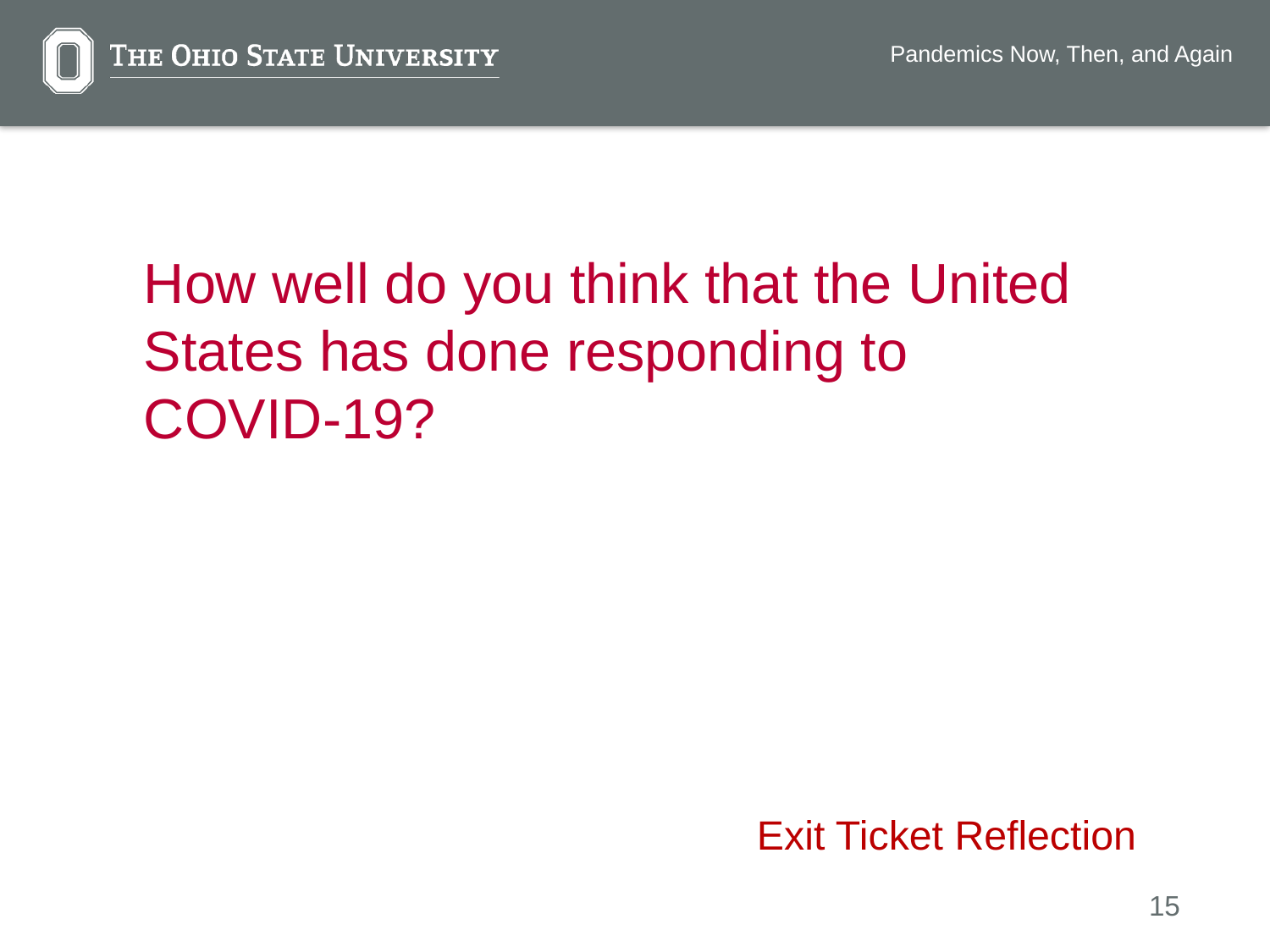

Pandemics Now, Then, and Again
How well do you think that the United States has done responding to COVID-19?
Exit Ticket Reflection